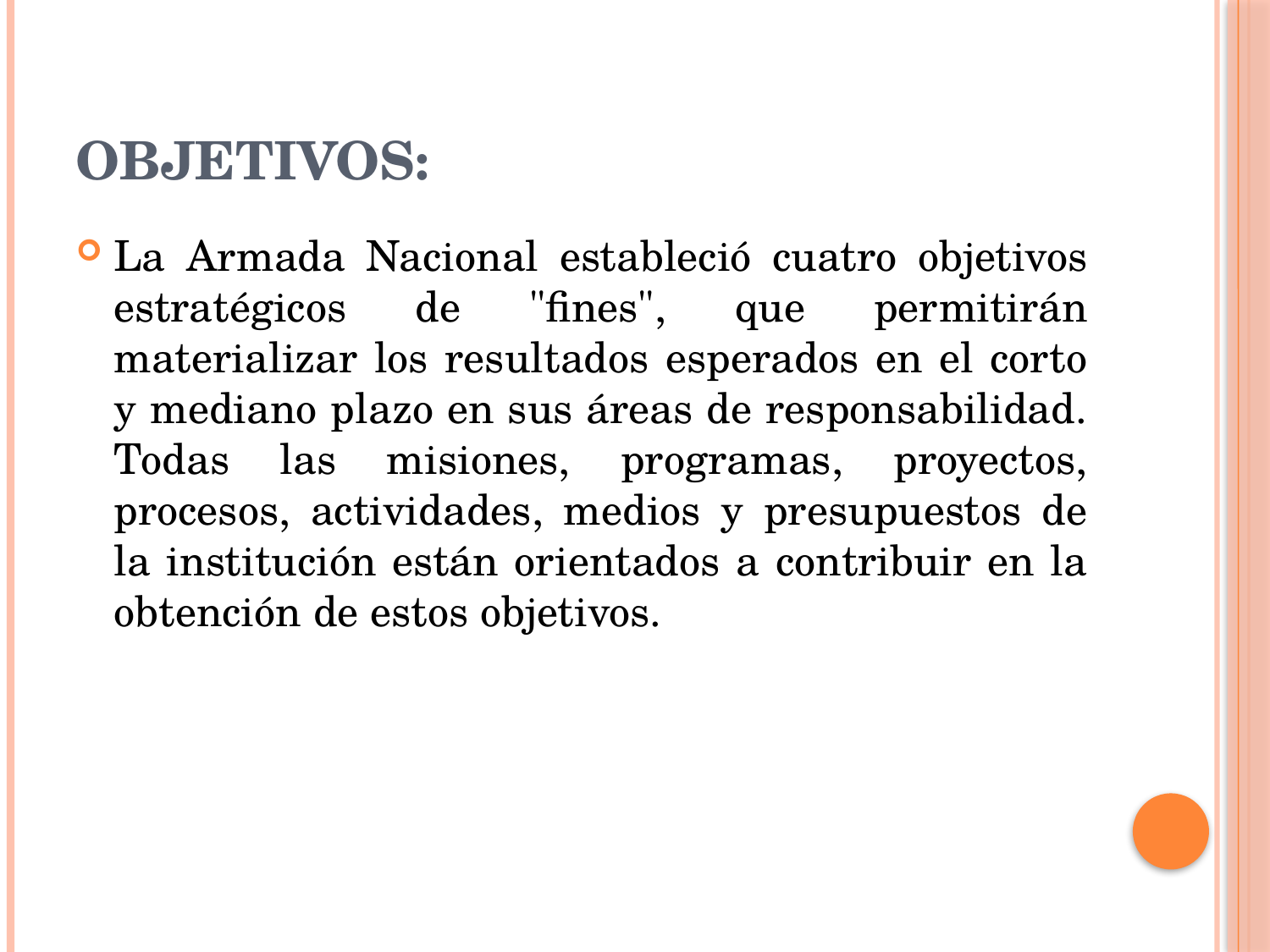

# Objetivos:
La Armada Nacional estableció cuatro objetivos estratégicos de "fines", que permitirán materializar los resultados esperados en el corto y mediano plazo en sus áreas de responsabilidad. Todas las misiones, programas, proyectos, procesos, actividades, medios y presupuestos de la institución están orientados a contribuir en la obtención de estos objetivos.